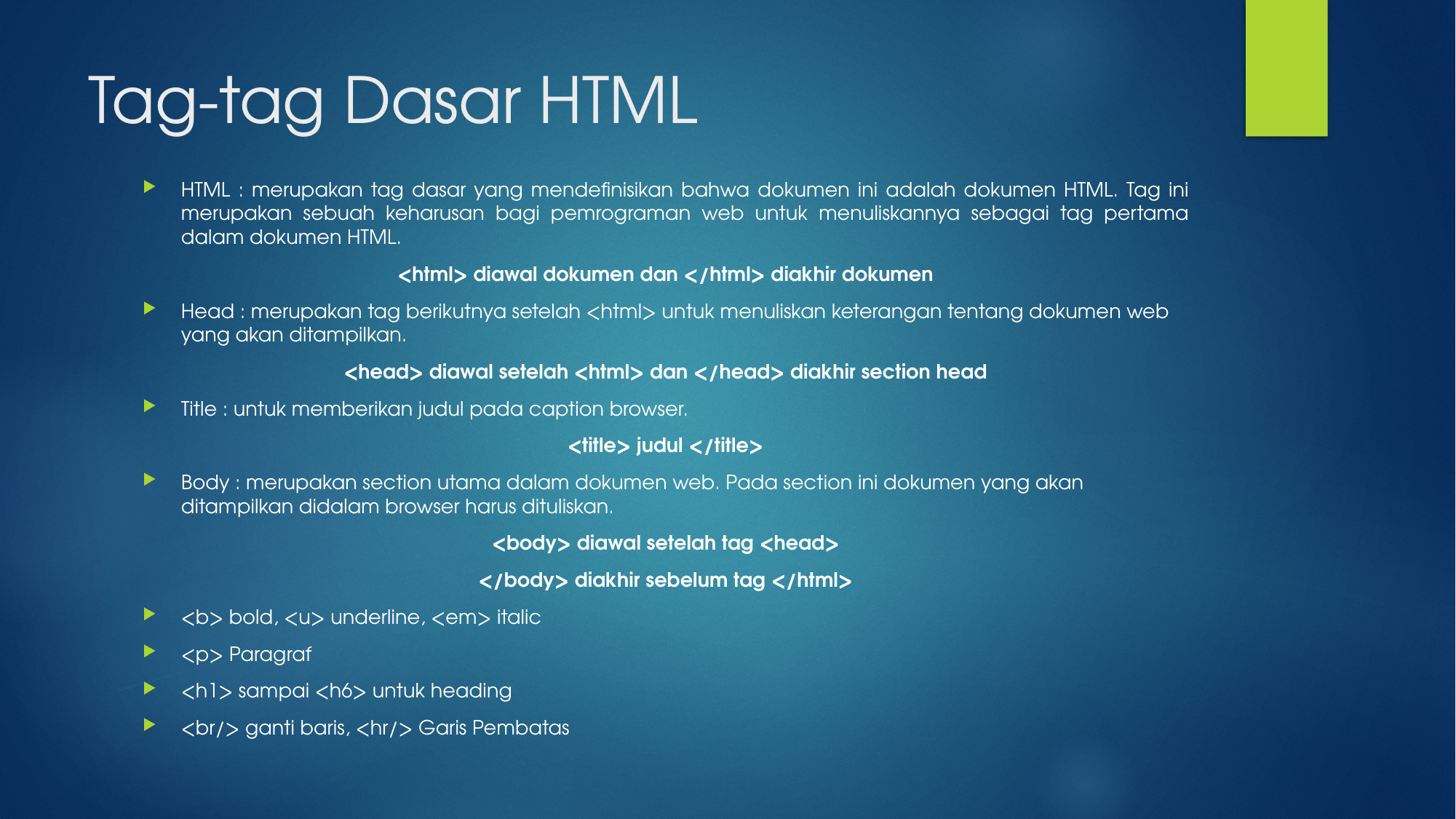

# Tag-tag Dasar HTML
HTML : merupakan tag dasar yang mendefinisikan bahwa dokumen ini adalah dokumen HTML. Tag ini merupakan sebuah keharusan bagi pemrograman web untuk menuliskannya sebagai tag pertama dalam dokumen HTML.
<html> diawal dokumen dan </html> diakhir dokumen
Head : merupakan tag berikutnya setelah <html> untuk menuliskan keterangan tentang dokumen web yang akan ditampilkan.
<head> diawal setelah <html> dan </head> diakhir section head
Title : untuk memberikan judul pada caption browser.
<title> judul </title>
Body : merupakan section utama dalam dokumen web. Pada section ini dokumen yang akan ditampilkan didalam browser harus dituliskan.
<body> diawal setelah tag <head>
</body> diakhir sebelum tag </html>
<b> bold, <u> underline, <em> italic
<p> Paragraf
<h1> sampai <h6> untuk heading
<br/> ganti baris, <hr/> Garis Pembatas